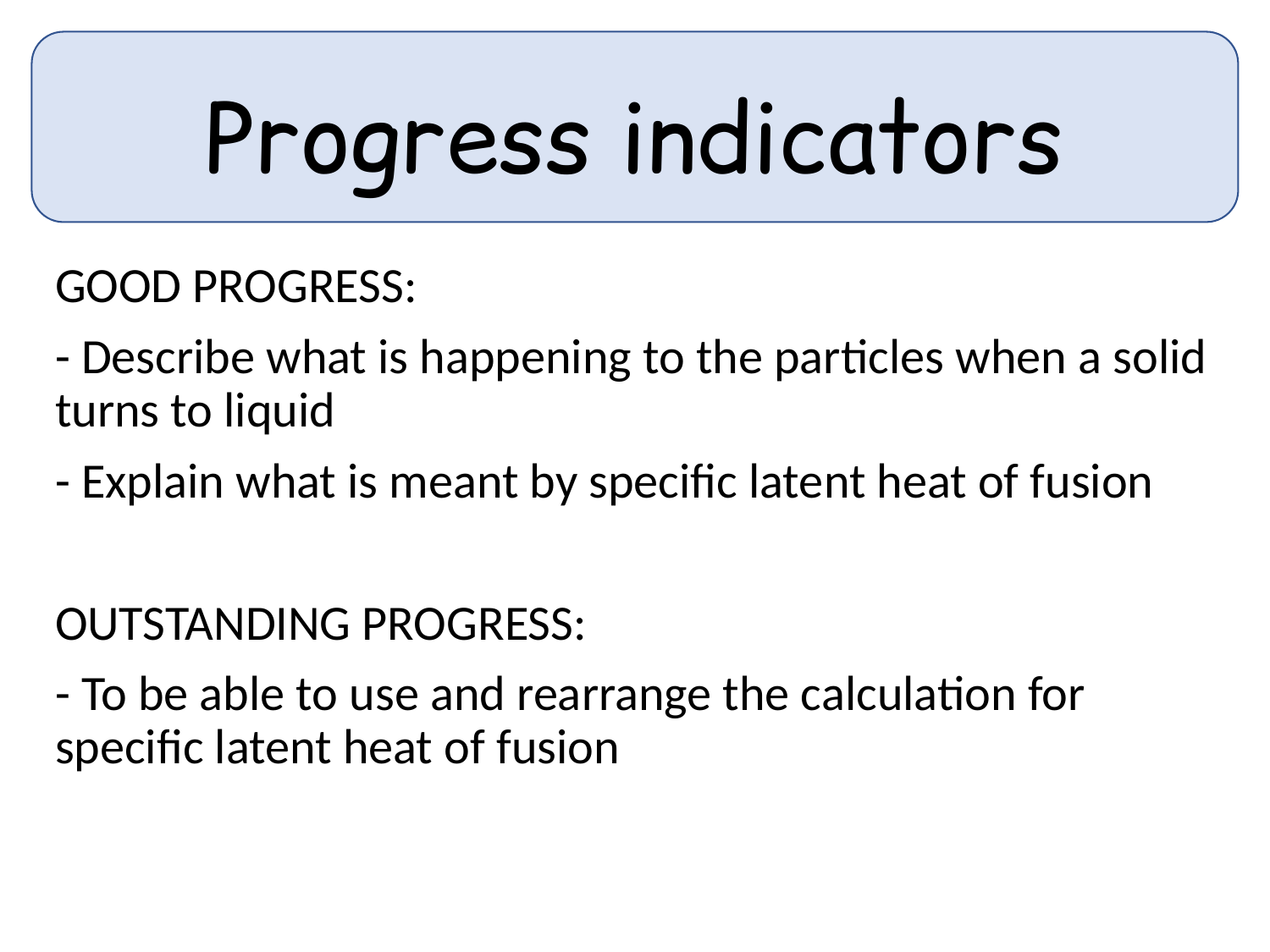

Progress indicators
GOOD PROGRESS:
- Describe what is happening to the particles when a solid turns to liquid
- Explain what is meant by specific latent heat of fusion

OUTSTANDING PROGRESS:
- To be able to use and rearrange the calculation for specific latent heat of fusion